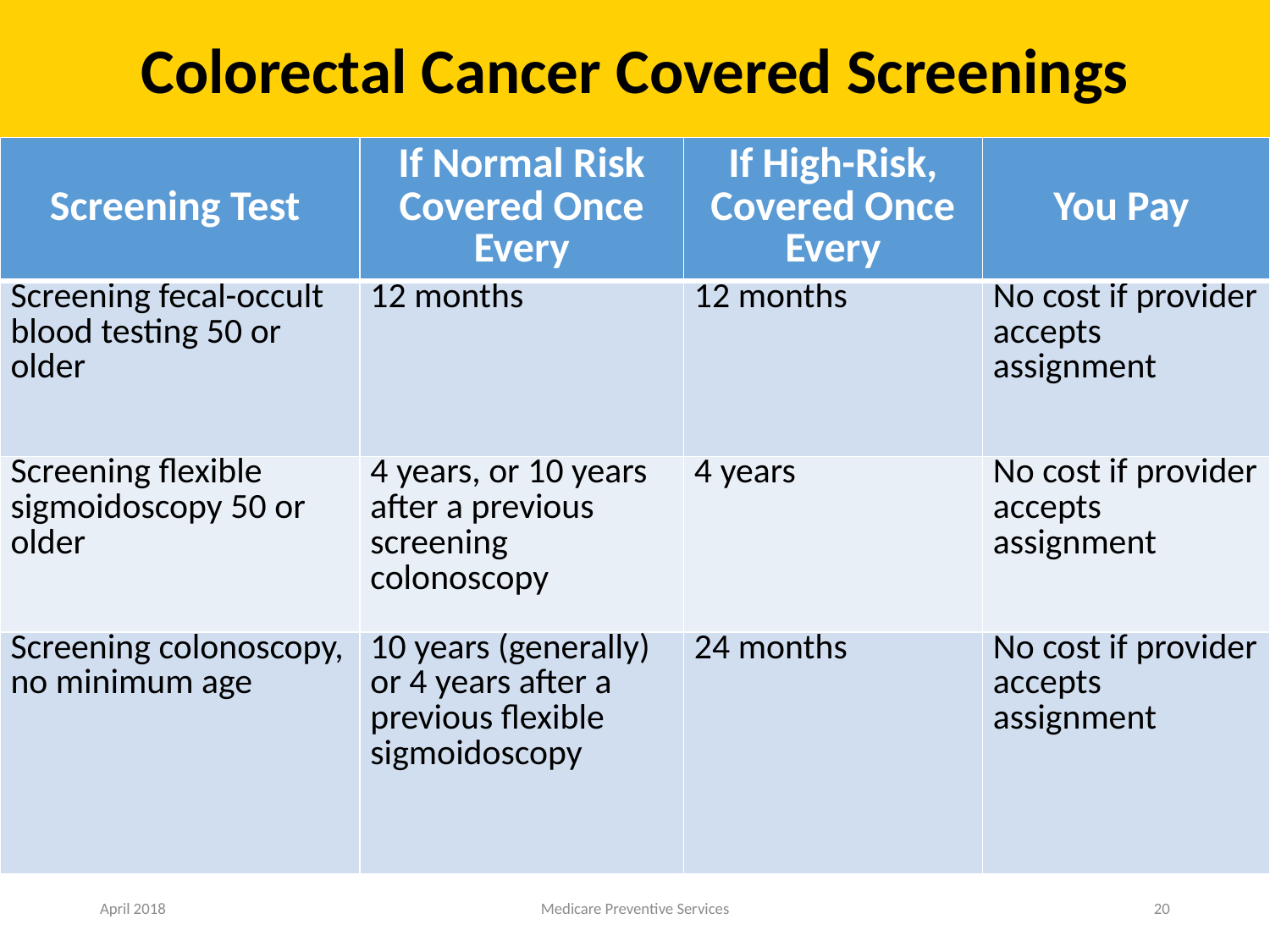

# Colorectal Cancer Covered Screenings
| Screening Test | If Normal Risk Covered Once Every | If High-Risk, Covered Once Every | You Pay |
| --- | --- | --- | --- |
| Screening fecal-occult blood testing 50 or older | 12 months | 12 months | No cost if provider accepts assignment |
| Screening flexible sigmoidoscopy 50 or older | 4 years, or 10 years after a previous screening colonoscopy | 4 years | No cost if provider accepts assignment |
| Screening colonoscopy, no minimum age | 10 years (generally) or 4 years after a previous flexible sigmoidoscopy | 24 months | No cost if provider accepts assignment |
April 2018
Medicare Preventive Services
20